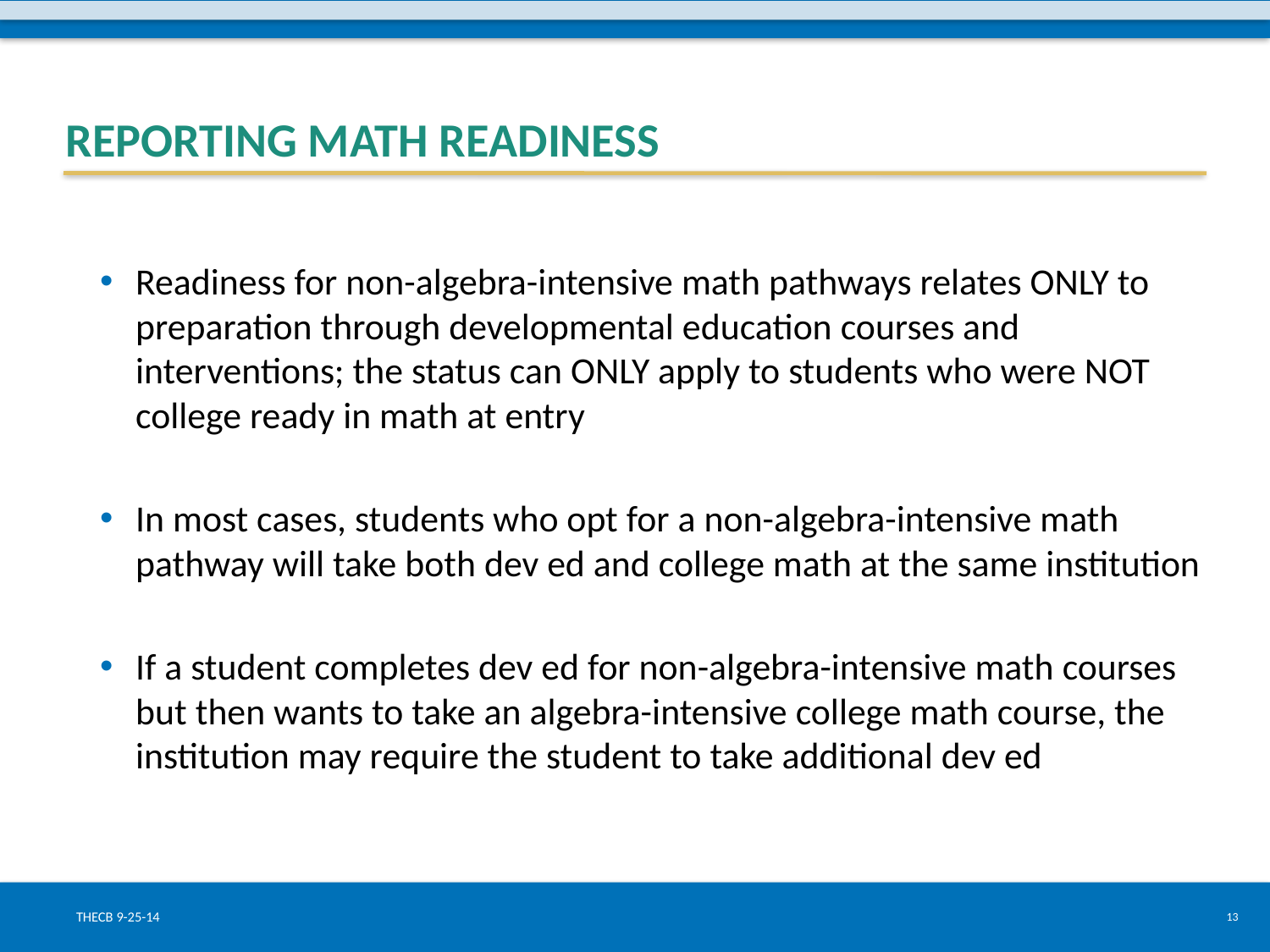

# Reporting math readiness
Readiness for non-algebra-intensive math pathways relates ONLY to preparation through developmental education courses and interventions; the status can ONLY apply to students who were NOT college ready in math at entry

In most cases, students who opt for a non-algebra-intensive math pathway will take both dev ed and college math at the same institution

If a student completes dev ed for non-algebra-intensive math courses but then wants to take an algebra-intensive college math course, the institution may require the student to take additional dev ed

THECB 9-25-14
13